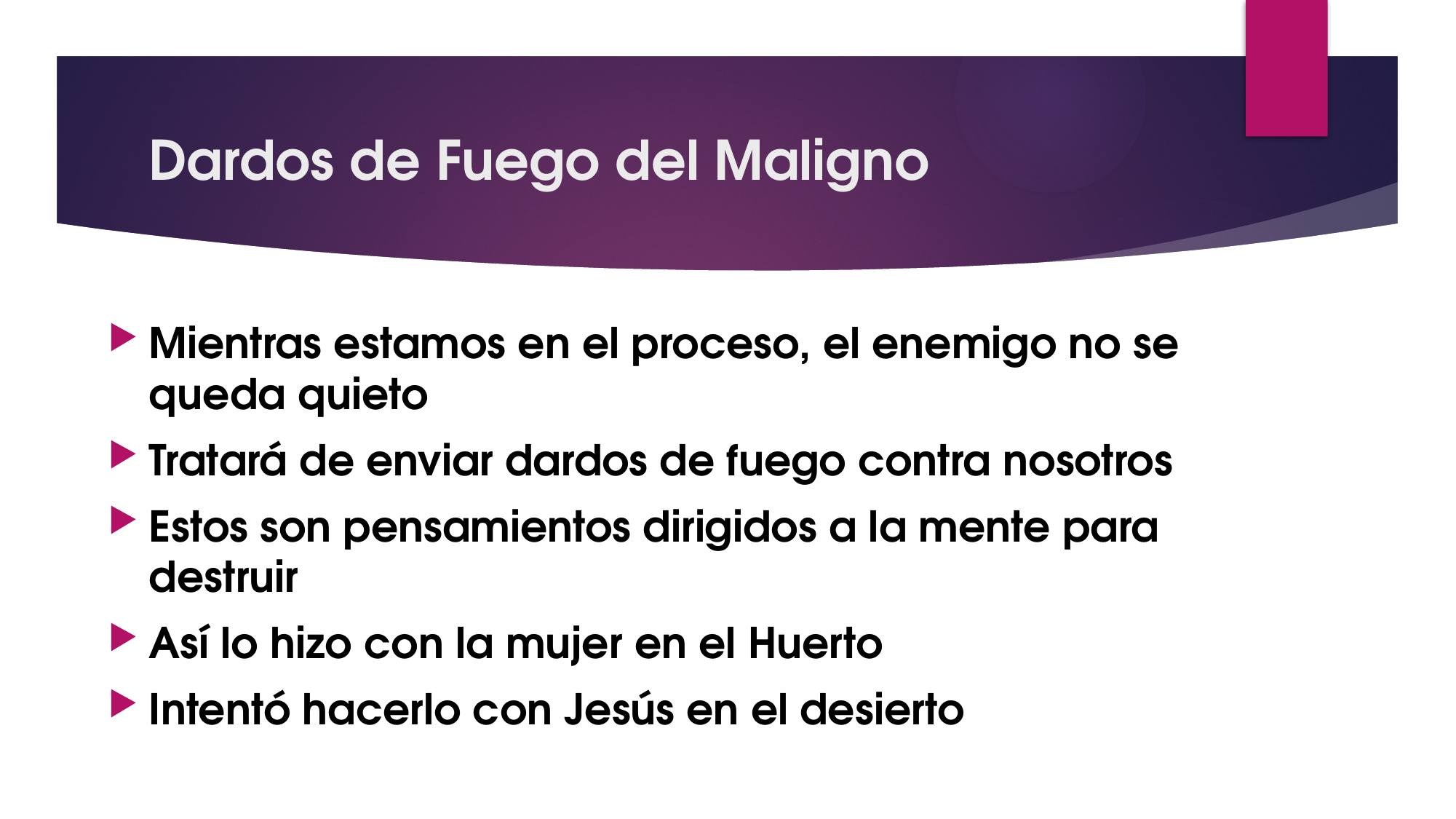

# Dardos de Fuego del Maligno
Mientras estamos en el proceso, el enemigo no se queda quieto
Tratará de enviar dardos de fuego contra nosotros
Estos son pensamientos dirigidos a la mente para destruir
Así lo hizo con la mujer en el Huerto
Intentó hacerlo con Jesús en el desierto